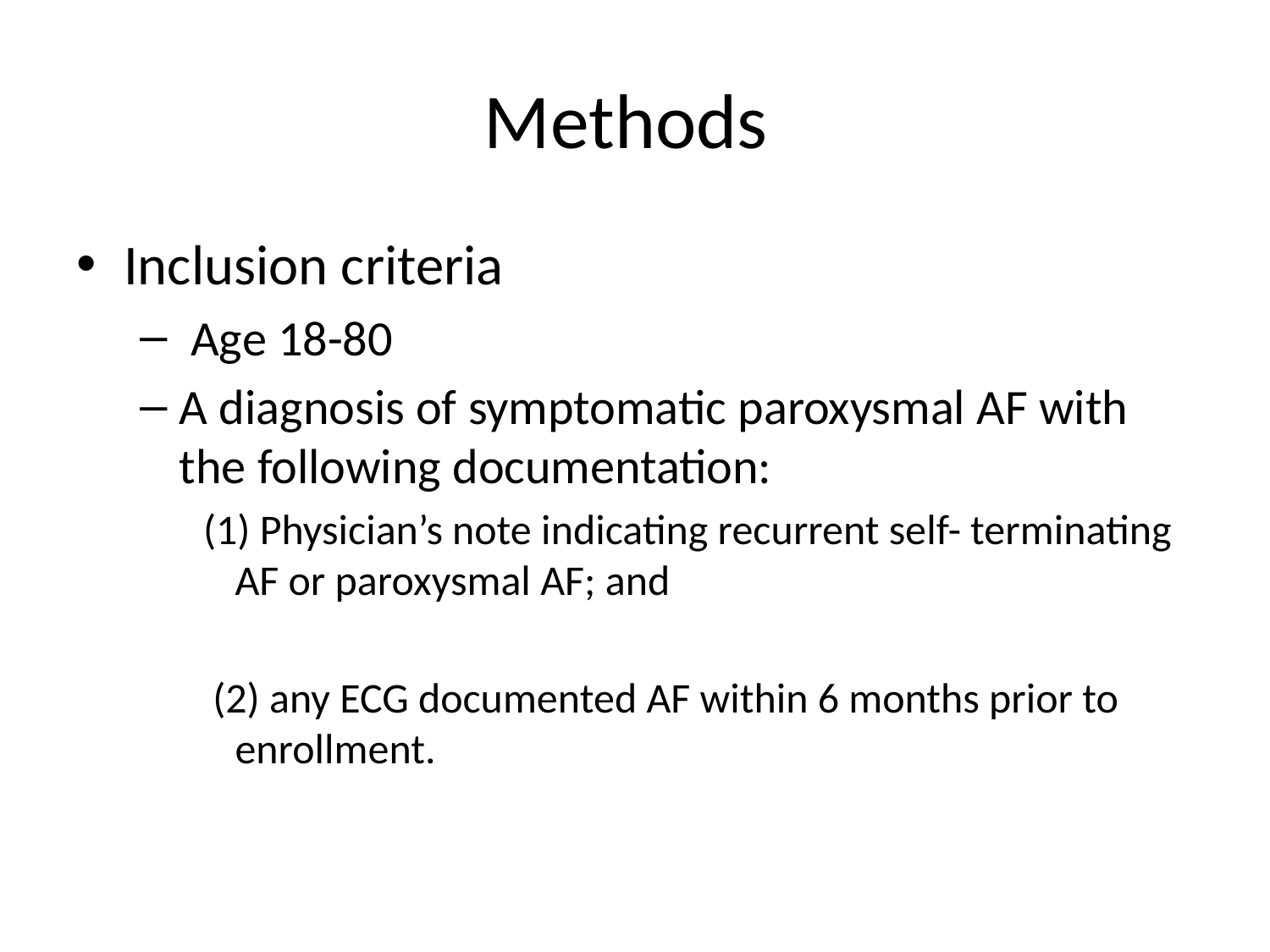

# Methods
Inclusion criteria
 Age 18-80
A diagnosis of symptomatic paroxysmal AF with the following documentation:
(1) Physician’s note indicating recurrent self- terminating AF or paroxysmal AF; and

 (2) any ECG documented AF within 6 months prior to enrollment.